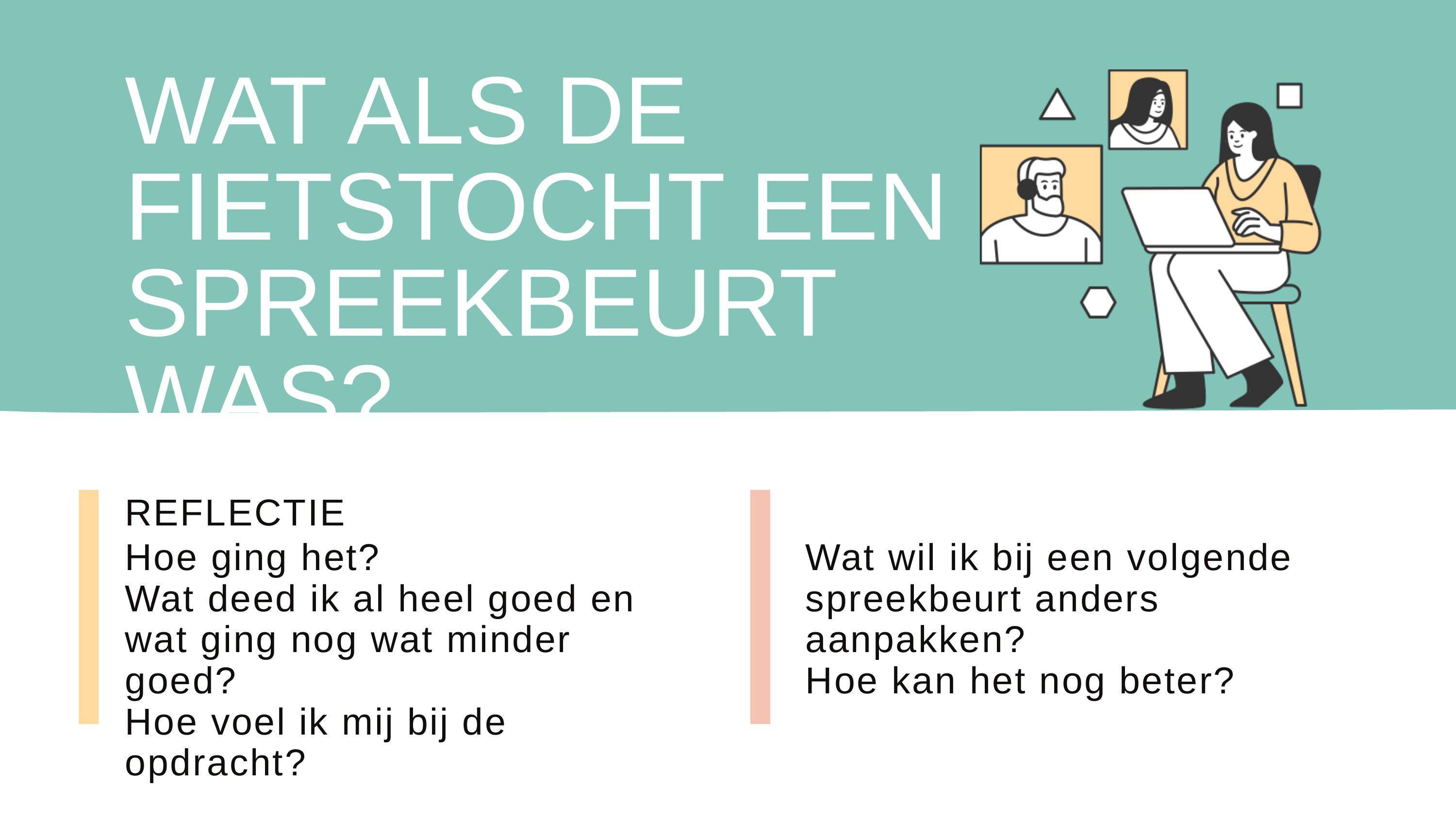

WAT ALS DE FIETSTOCHT EEN SPREEKBEURT WAS?

REFLECTIE
Hoe ging het?
Wat deed ik al heel goed en wat ging nog wat minder goed?
Hoe voel ik mij bij de opdracht?

Wat wil ik bij een volgende spreekbeurt anders aanpakken?
Hoe kan het nog beter?